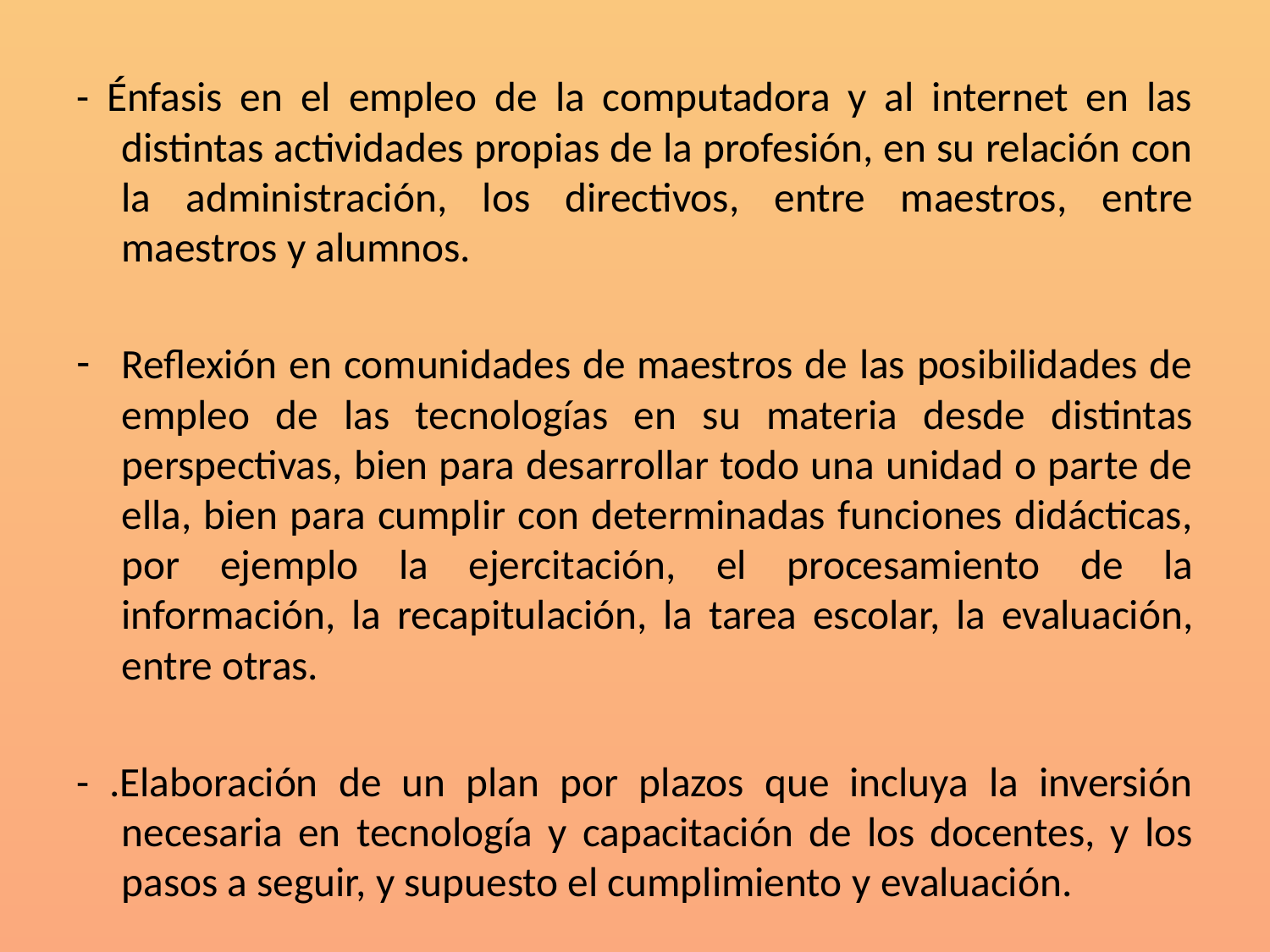

- Énfasis en el empleo de la computadora y al internet en las distintas actividades propias de la profesión, en su relación con la administración, los directivos, entre maestros, entre maestros y alumnos.

Reflexión en comunidades de maestros de las posibilidades de empleo de las tecnologías en su materia desde distintas perspectivas, bien para desarrollar todo una unidad o parte de ella, bien para cumplir con determinadas funciones didácticas, por ejemplo la ejercitación, el procesamiento de la información, la recapitulación, la tarea escolar, la evaluación, entre otras.

- .Elaboración de un plan por plazos que incluya la inversión necesaria en tecnología y capacitación de los docentes, y los pasos a seguir, y supuesto el cumplimiento y evaluación.